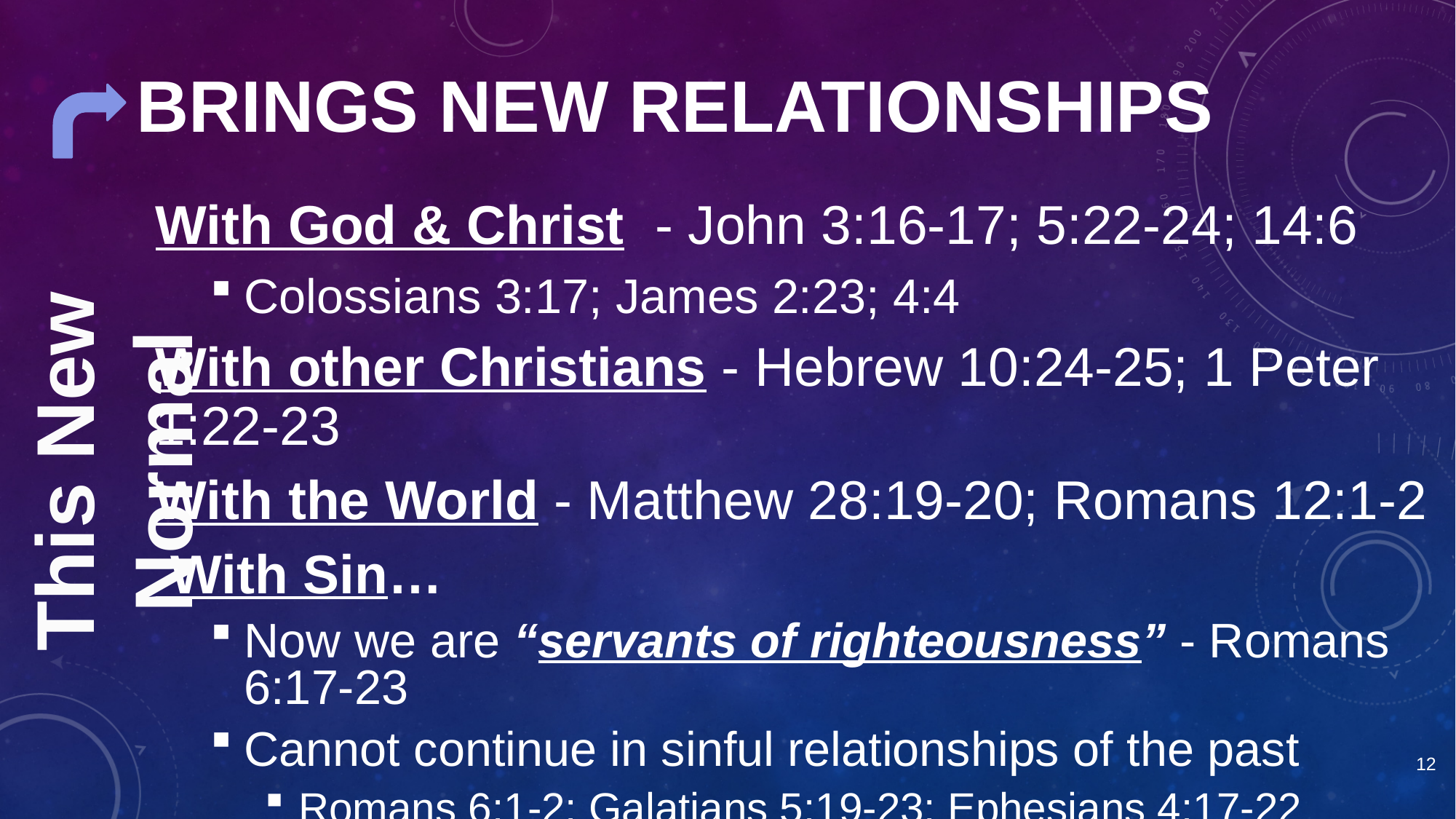

# Brings New Relationships

With God & Christ  - John 3:16-17; 5:22-24; 14:6
Colossians 3:17; James 2:23; 4:4
With other Christians - Hebrew 10:24-25; 1 Peter 1:22-23
With the World - Matthew 28:19-20; Romans 12:1-2
 With Sin…
Now we are “servants of righteousness” - Romans 6:17-23
Cannot continue in sinful relationships of the past
Romans 6:1-2; Galatians 5:19-23; Ephesians 4:17-22

This New Normal
12